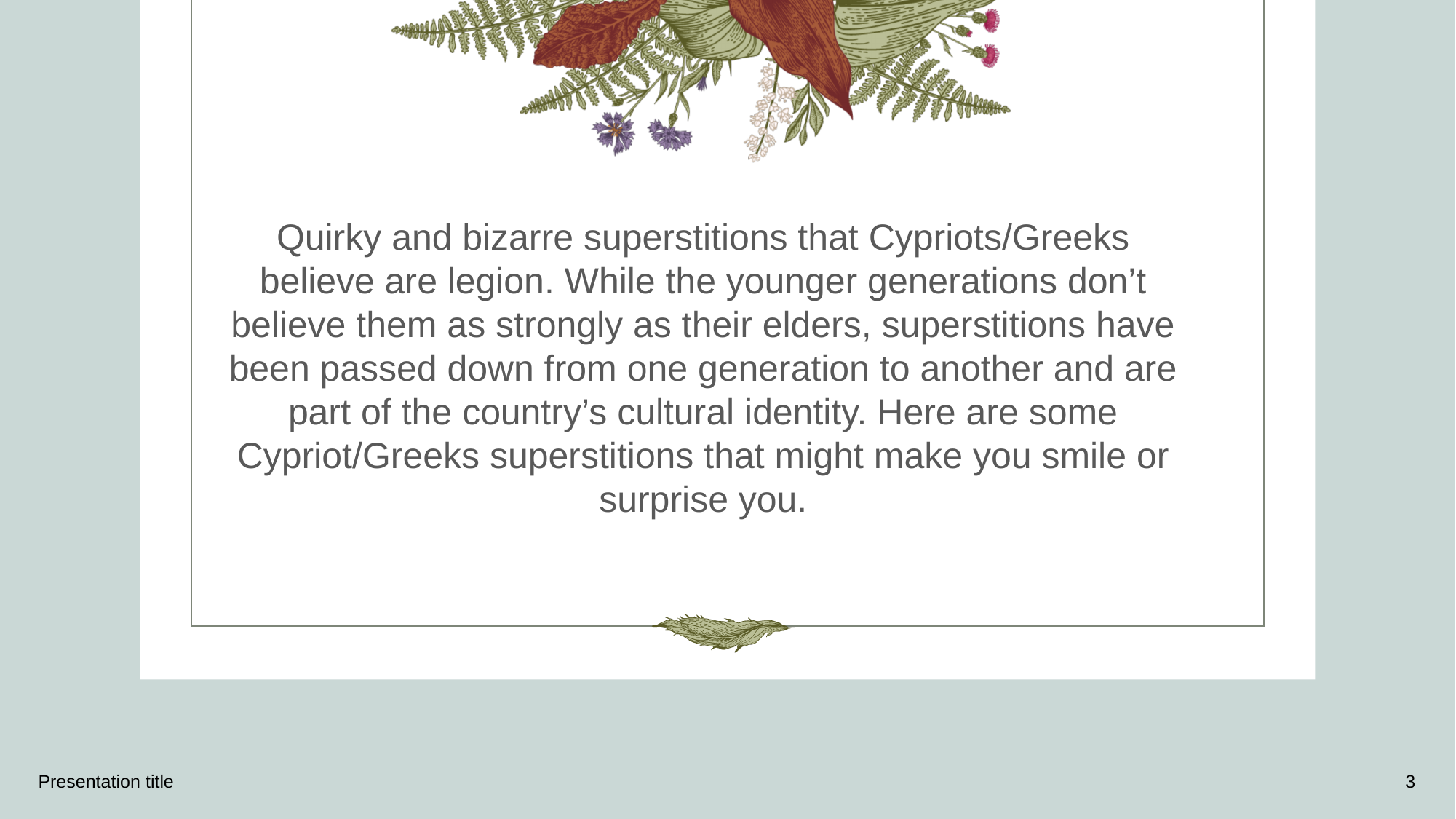

Quirky and bizarre superstitions that Cypriots/Greeks believe are legion. While the younger generations don’t believe them as strongly as their elders, superstitions have been passed down from one generation to another and are part of the country’s cultural identity. Here are some Cypriot/Greeks superstitions that might make you smile or surprise you.
Presentation title
3